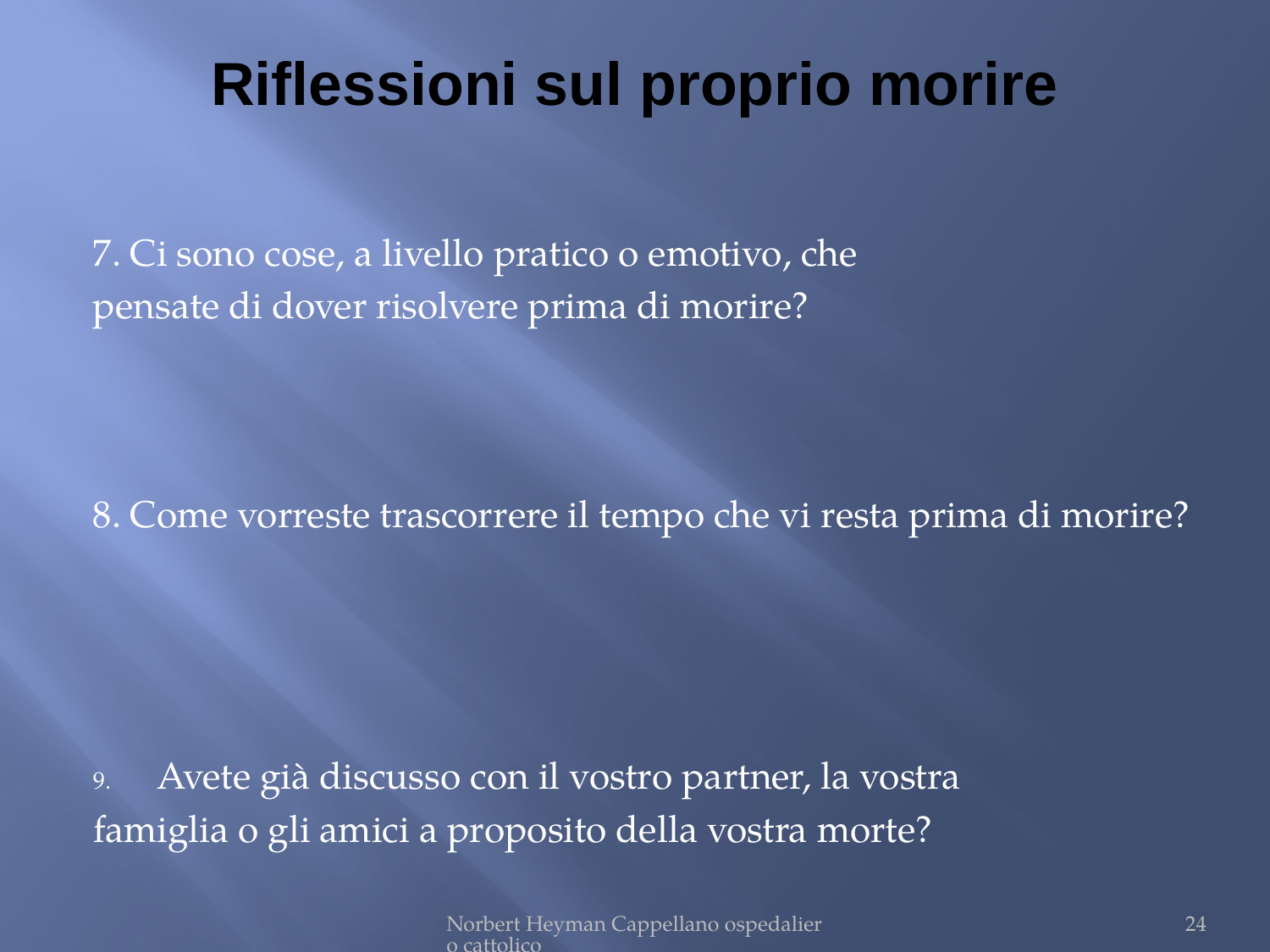

# Riflessioni sul proprio morire
7. Ci sono cose, a livello pratico o emotivo, che
pensate di dover risolvere prima di morire?

8. Come vorreste trascorrere il tempo che vi resta prima di morire?

Avete già discusso con il vostro partner, la vostra
famiglia o gli amici a proposito della vostra morte?

Norbert Heyman Cappellano ospedaliero cattolico
24